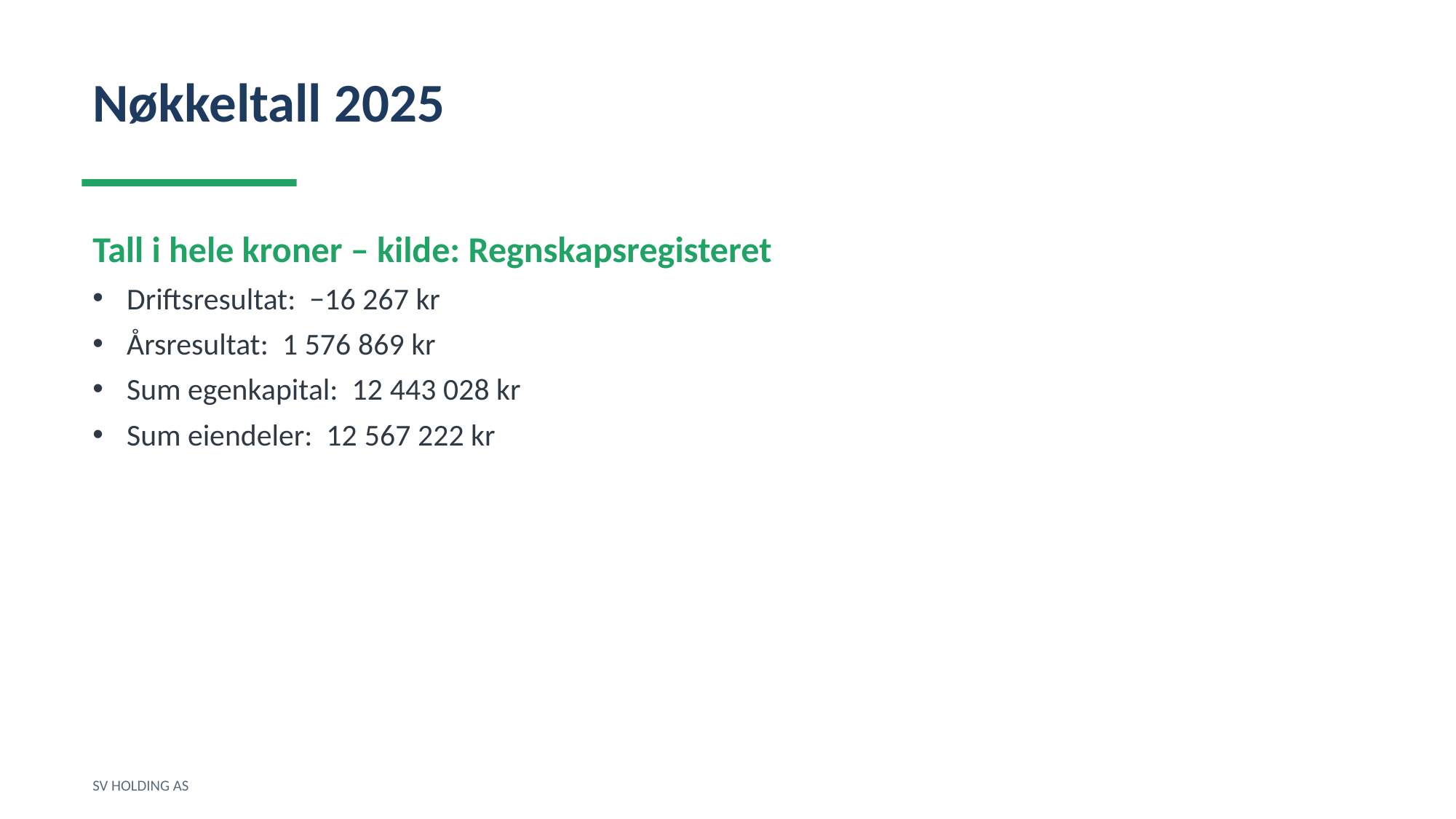

Nøkkeltall 2025

Tall i hele kroner – kilde: Regnskapsregisteret
Driftsresultat:  −16 267 kr
Årsresultat:  1 576 869 kr
Sum egenkapital:  12 443 028 kr
Sum eiendeler:  12 567 222 kr
SV HOLDING AS